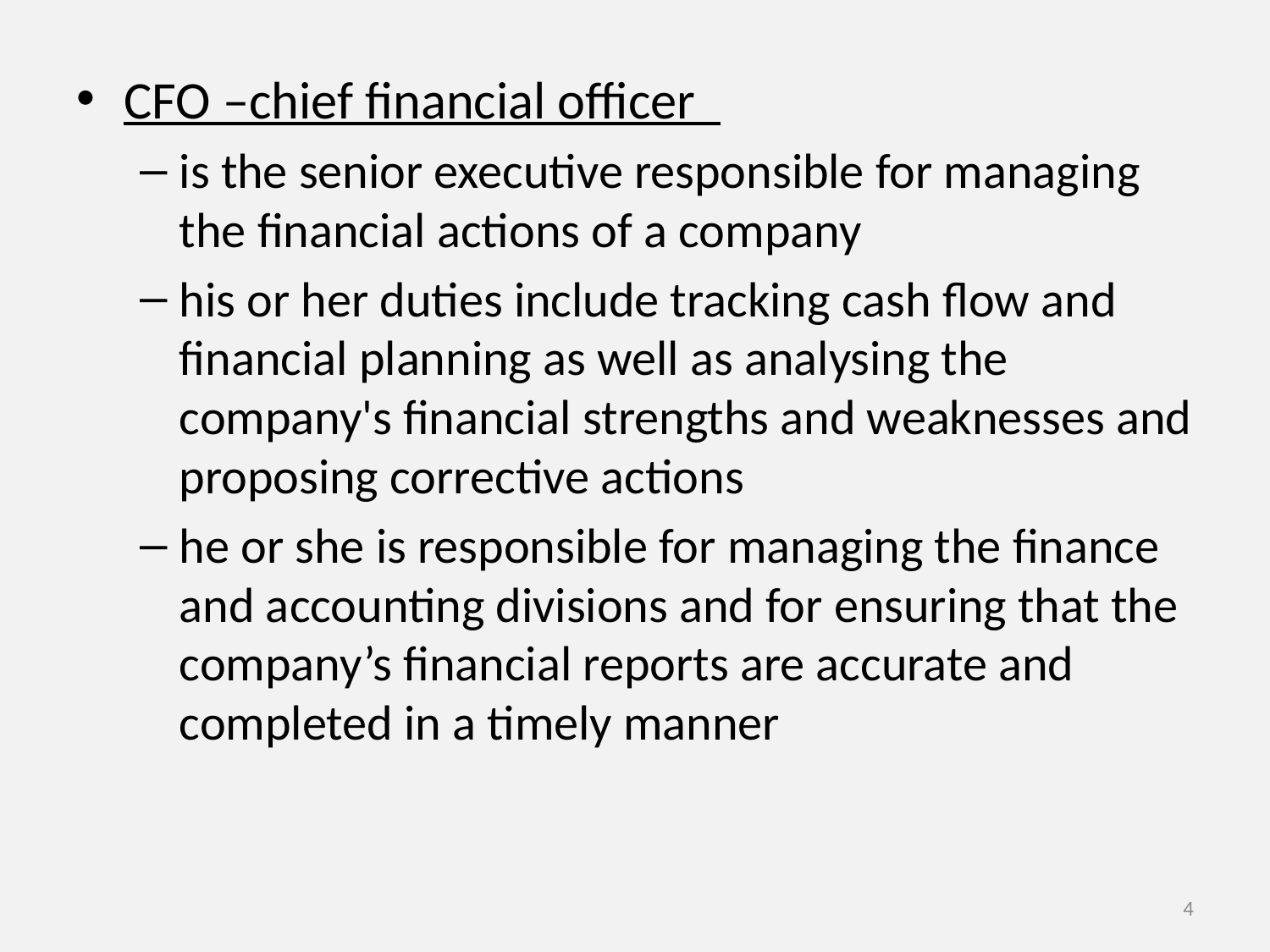

CFO –chief financial officer
is the senior executive responsible for managing the financial actions of a company
his or her duties include tracking cash flow and financial planning as well as analysing the company's financial strengths and weaknesses and proposing corrective actions
he or she is responsible for managing the finance and accounting divisions and for ensuring that the company’s financial reports are accurate and completed in a timely manner

4